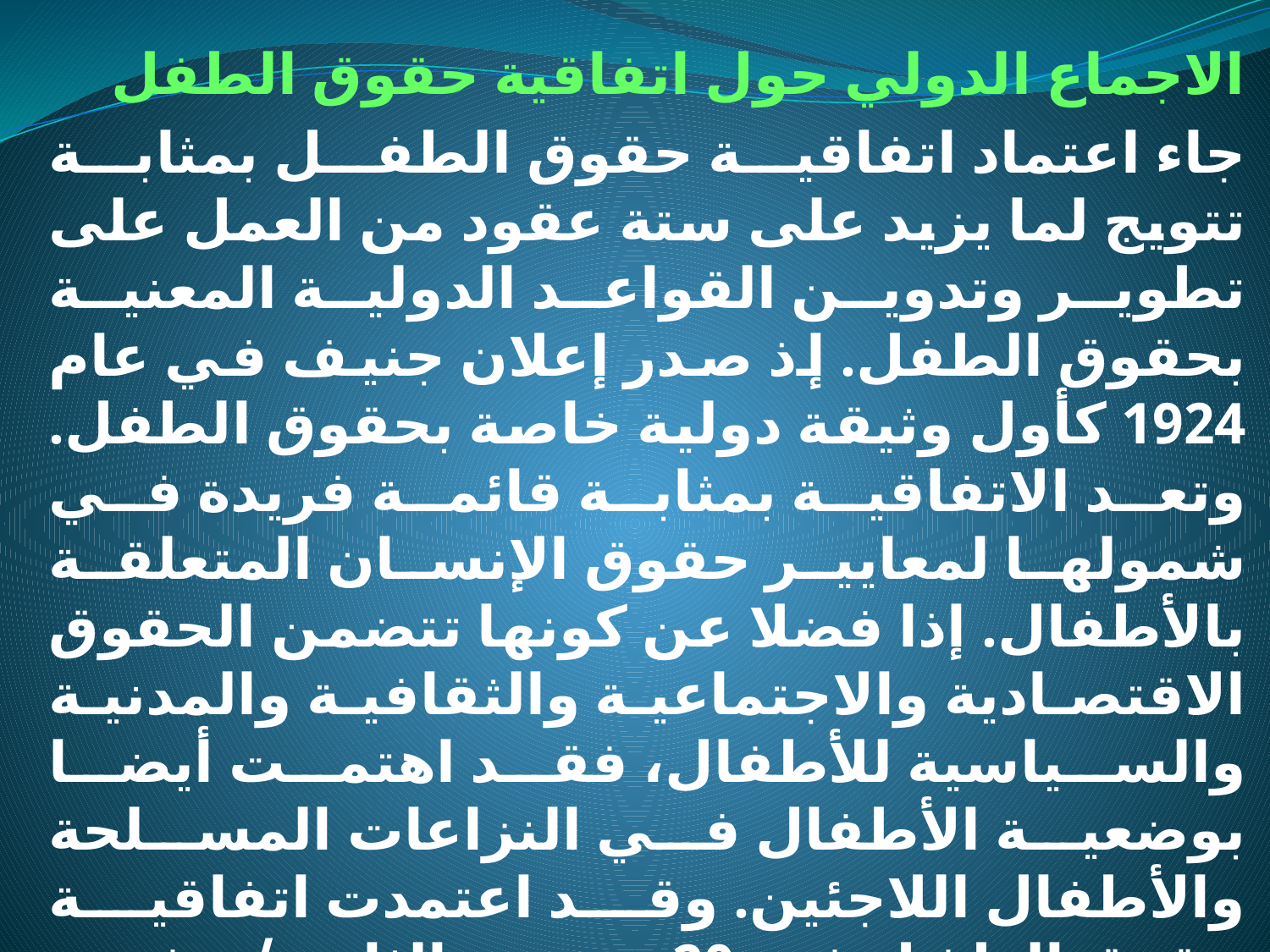

الاجماع الدولي حول اتفاقية حقوق الطفل
جاء اعتماد اتفاقية حقوق الطفل بمثابة تتويج لما يزيد على ستة عقود من العمل على تطوير وتدوين القواعد الدولية المعنية بحقوق الطفل. إذ صدر إعلان جنيف في عام 1924 كأول وثيقة دولية خاصة بحقوق الطفل. وتعد الاتفاقية بمثابة قائمة فريدة في شمولها لمعايير حقوق الإنسان المتعلقة بالأطفال. إذا فضلا عن كونها تتضمن الحقوق الاقتصادية والاجتماعية والثقافية والمدنية والسياسية للأطفال، فقد اهتمت أيضا بوضعية الأطفال في النزاعات المسلحة والأطفال اللاجئين. وقد اعتمدت اتفاقية حقوق الطفل في 20 تشرين الثاني/نوفمبر 1989، ودخلت حيز النفاذ في أيلول/سبتمبر 1990، وتحظى الاتفاقية بما يشبه الإجماع العالمي فكل دول العالم أطرافا في الاتفاقية فيما عدا الولايات المتحدة الأمريكية والصومال.